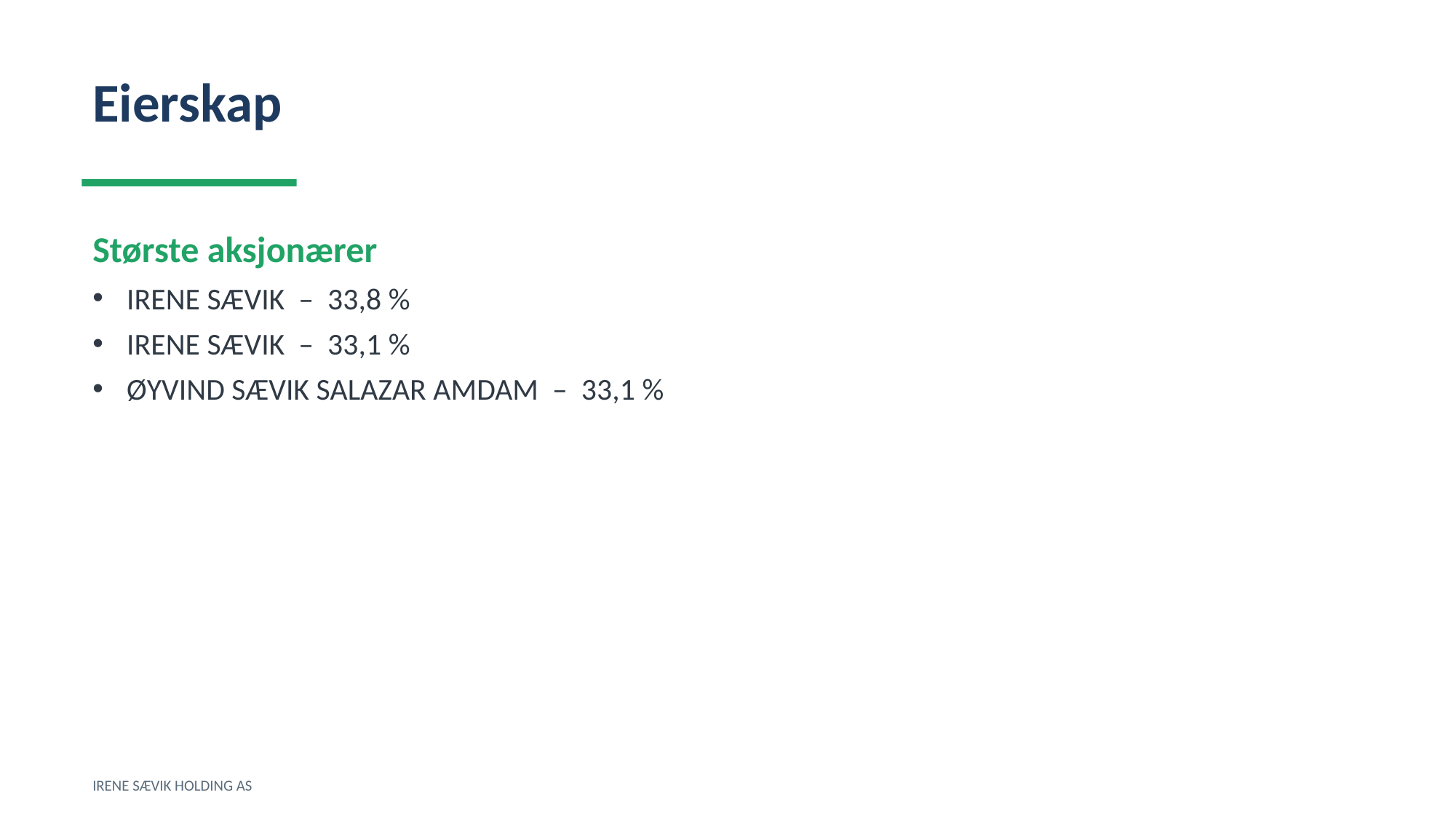

Eierskap

Største aksjonærer
IRENE SÆVIK  –  33,8 %
IRENE SÆVIK  –  33,1 %
ØYVIND SÆVIK SALAZAR AMDAM  –  33,1 %
IRENE SÆVIK HOLDING AS